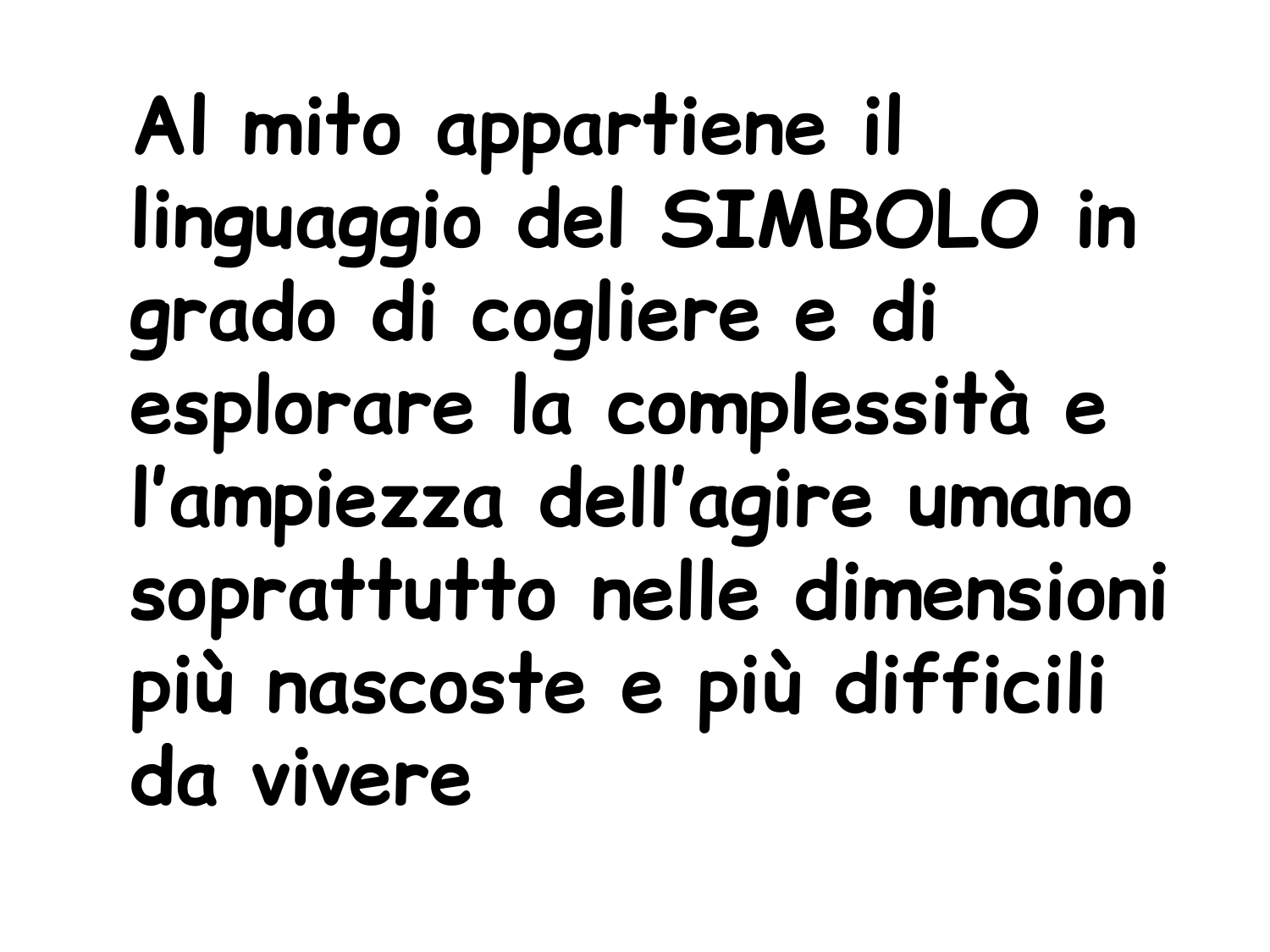

Al mito appartiene il linguaggio del SIMBOLO in grado di cogliere e di esplorare la complessità e l’ampiezza dell’agire umano soprattutto nelle dimensioni più nascoste e più difficili da vivere